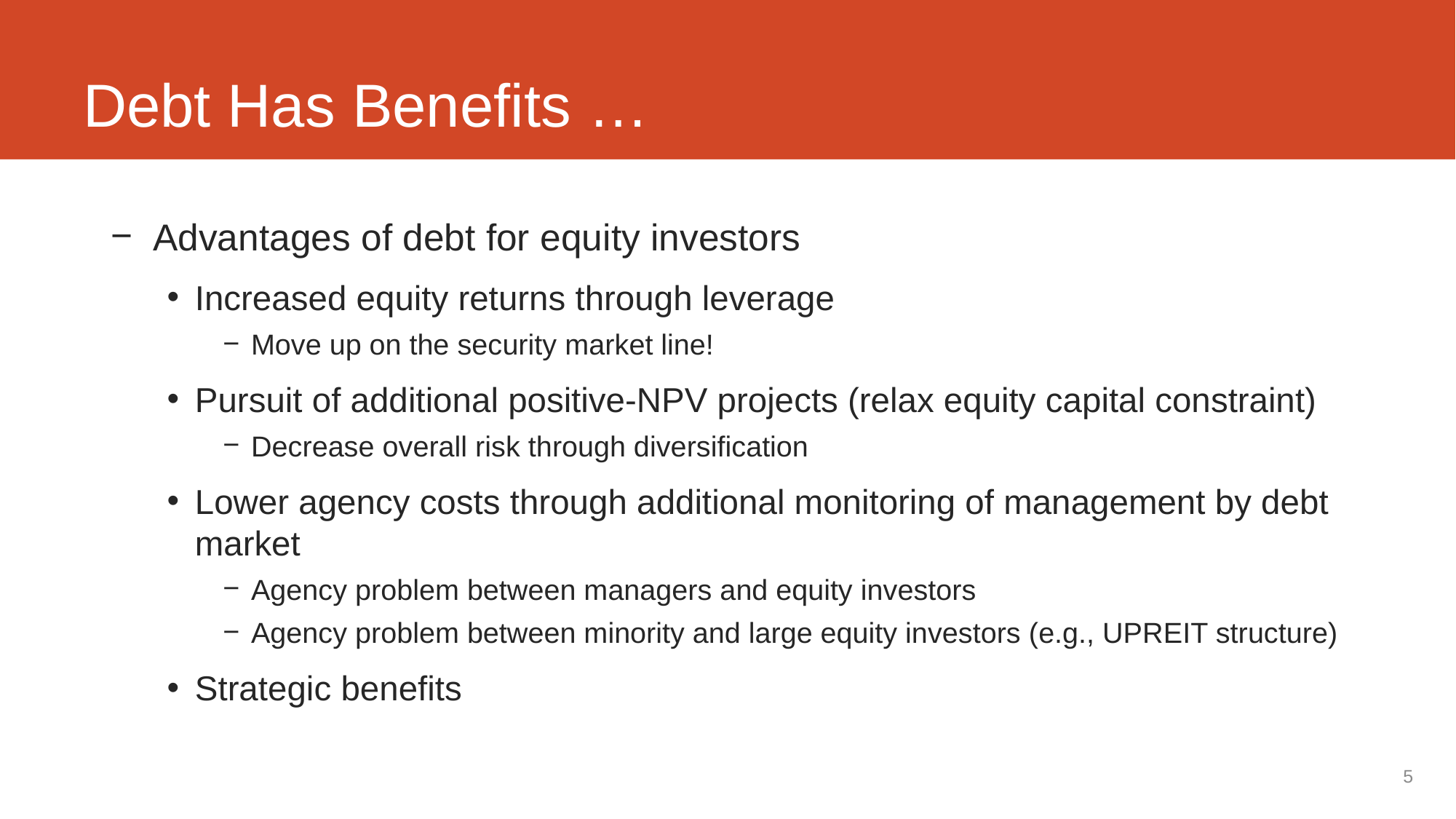

# Debt Has Benefits …
Advantages of debt for equity investors
Increased equity returns through leverage
Move up on the security market line!
Pursuit of additional positive-NPV projects (relax equity capital constraint)
Decrease overall risk through diversification
Lower agency costs through additional monitoring of management by debt market
Agency problem between managers and equity investors
Agency problem between minority and large equity investors (e.g., UPREIT structure)
Strategic benefits
5